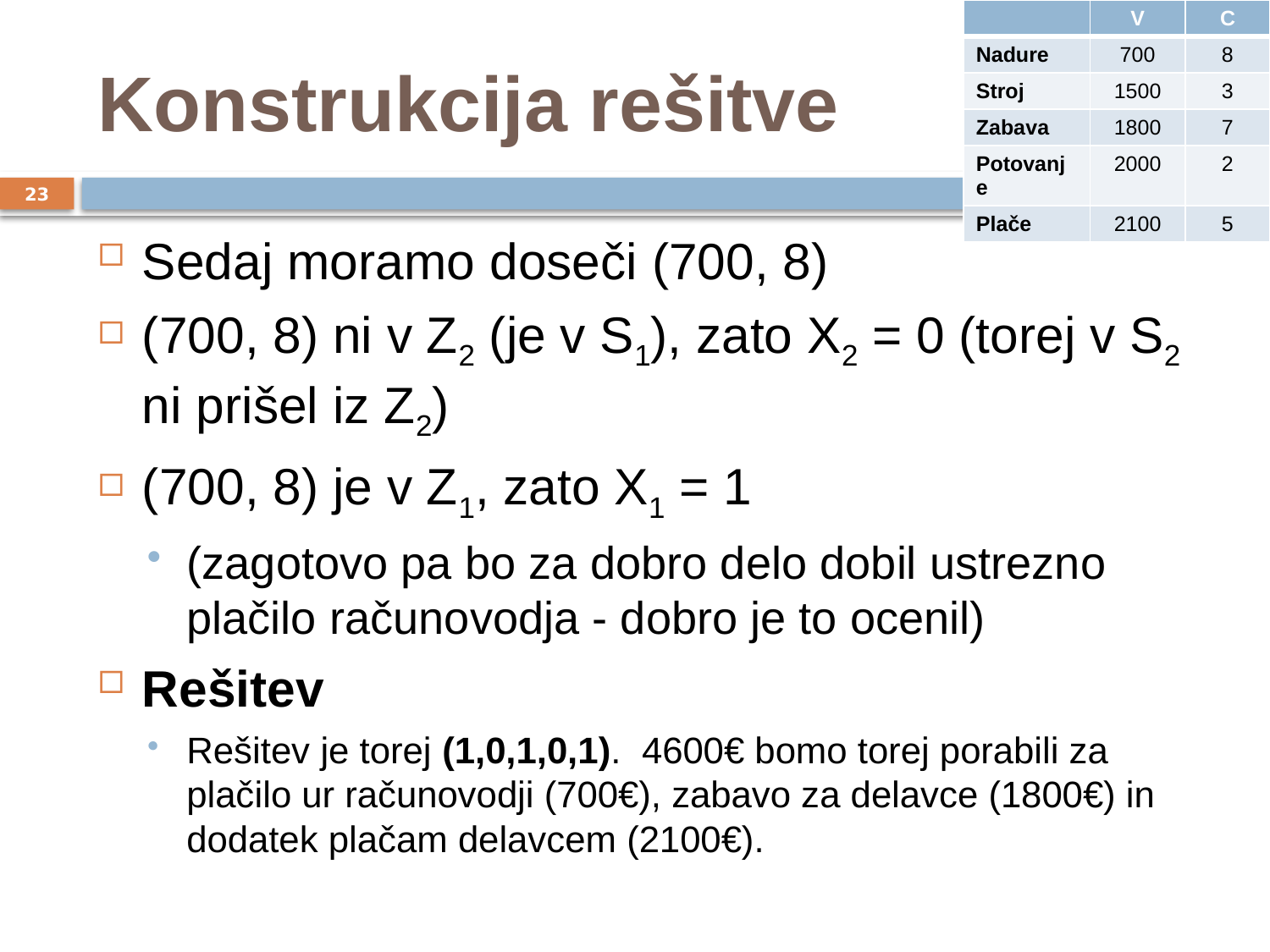

|  | V | C |
| --- | --- | --- |
| Nadure | 700 | 8 |
| Stroj | 1500 | 3 |
| Zabava | 1800 | 7 |
| Potovanje | 2000 | 2 |
| Plače | 2100 | 5 |
# Konstrukcija rešitve
23
Sedaj moramo doseči (700, 8)
(700, 8) ni v Z2 (je v S1), zato X2 = 0 (torej v S2 ni prišel iz Z2)
(700, 8) je v Z1, zato X1 = 1
(zagotovo pa bo za dobro delo dobil ustrezno plačilo računovodja - dobro je to ocenil)
Rešitev
Rešitev je torej (1,0,1,0,1).  4600€ bomo torej porabili za plačilo ur računovodji (700€), zabavo za delavce (1800€) in dodatek plačam delavcem (2100€).